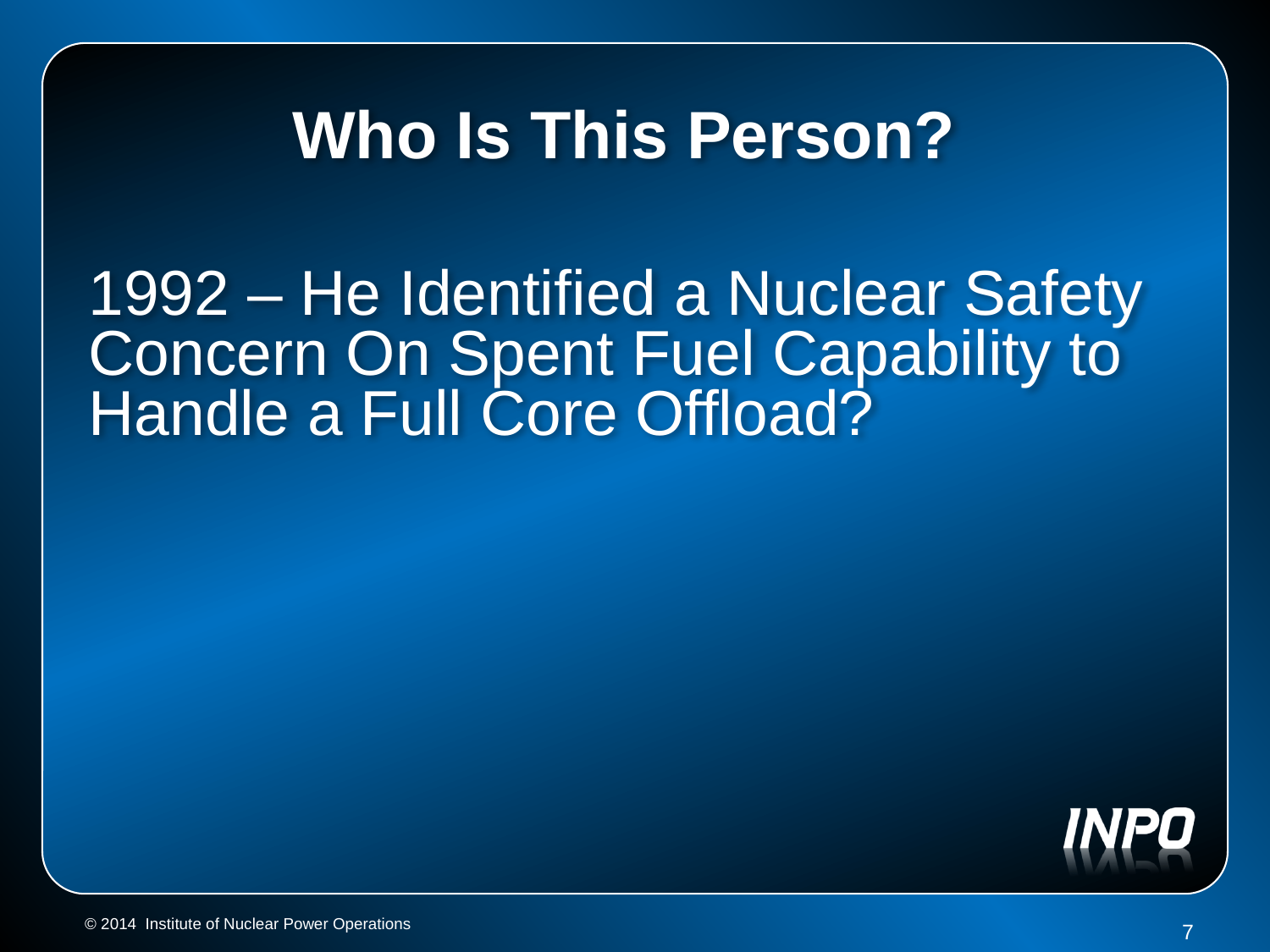

# Who Is This Person?
1992 – He Identified a Nuclear Safety Concern On Spent Fuel Capability to Handle a Full Core Offload?
7